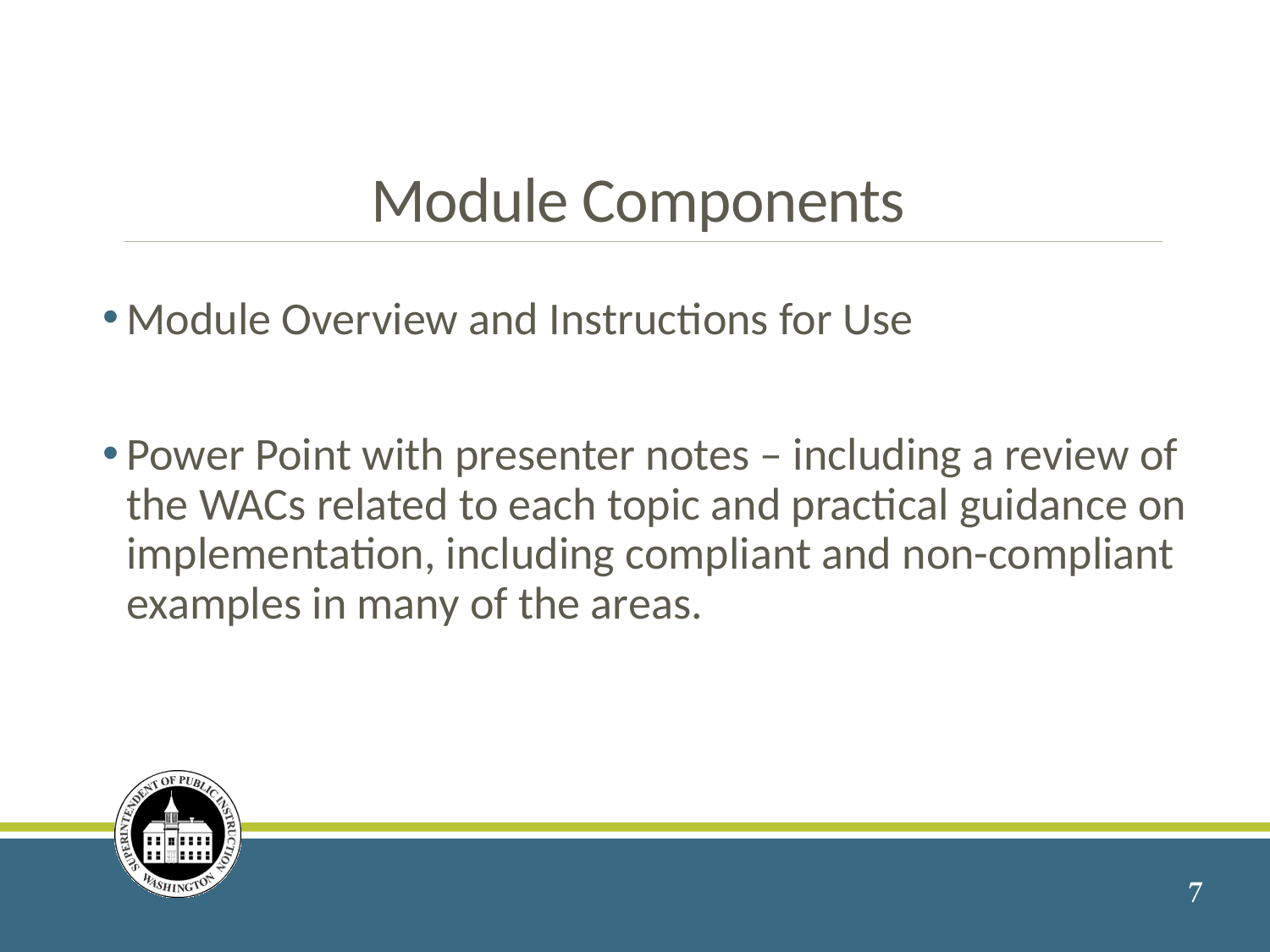

# Module Components
Module Overview and Instructions for Use

Power Point with presenter notes – including a review of the WACs related to each topic and practical guidance on implementation, including compliant and non-compliant examples in many of the areas.
7